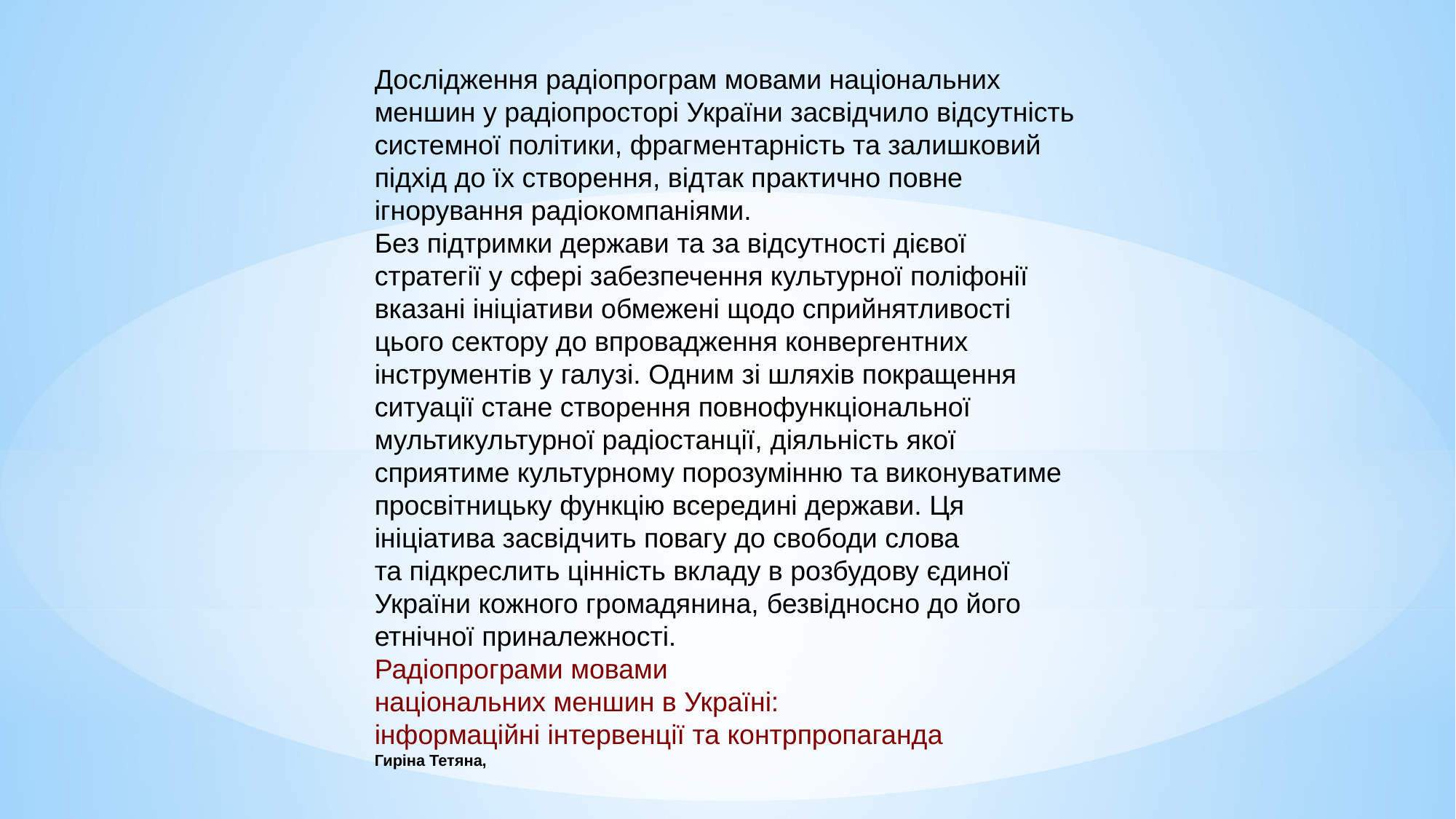

Дослідження радіопрограм мовами національних меншин у радіопросторі України засвідчило відсутність системної політики, фрагментарність та залишковий підхід до їх створення, відтак практично повне ігнорування радіокомпаніями.
Без підтримки держави та за відсутності дієвої стратегії у сфері забезпечення культурної поліфонії вказані ініціативи обмежені щодо сприйнятливості цього сектору до впровадження конвергентних інструментів у галузі. Одним зі шляхів покращення ситуації стане створення повнофункціональної мультикультурної радіостанції, діяльність якої сприятиме культурному порозумінню та виконуватиме просвітницьку функцію всередині держави. Ця ініціатива засвідчить повагу до свободи слова
та підкреслить цінність вкладу в розбудову єдиної України кожного громадянина, безвідносно до його етнічної приналежності.
Радіопрограми мовами
національних меншин в Україні:
інформаційні інтервенції та контрпропаганда
Гиріна Тетяна,